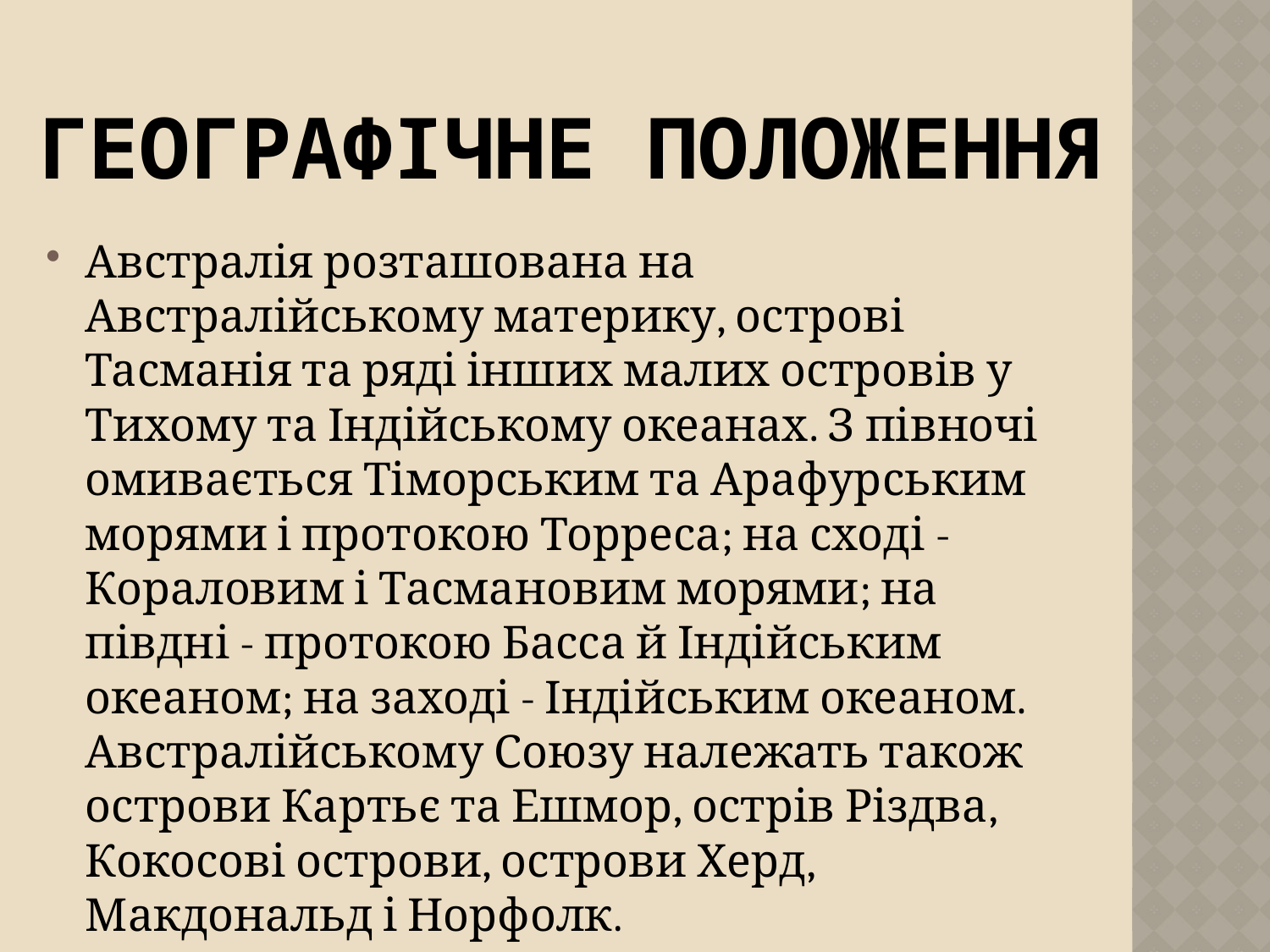

# Географічне положення
Австралія розташована на Австралійському материку, острові Тасманія та ряді інших малих островів у Тихому та Індійському океанах. З півночі омивається Тіморським та Арафурським морями і протокою Торреса; на сході - Кораловим і Тасмановим морями; на півдні - протокою Басса й Індійським океаном; на заході - Індійським океаном. Австралійському Союзу належать також острови Картьє та Ешмор, острів Різдва, Кокосові острови, острови Херд, Макдональд і Норфолк.